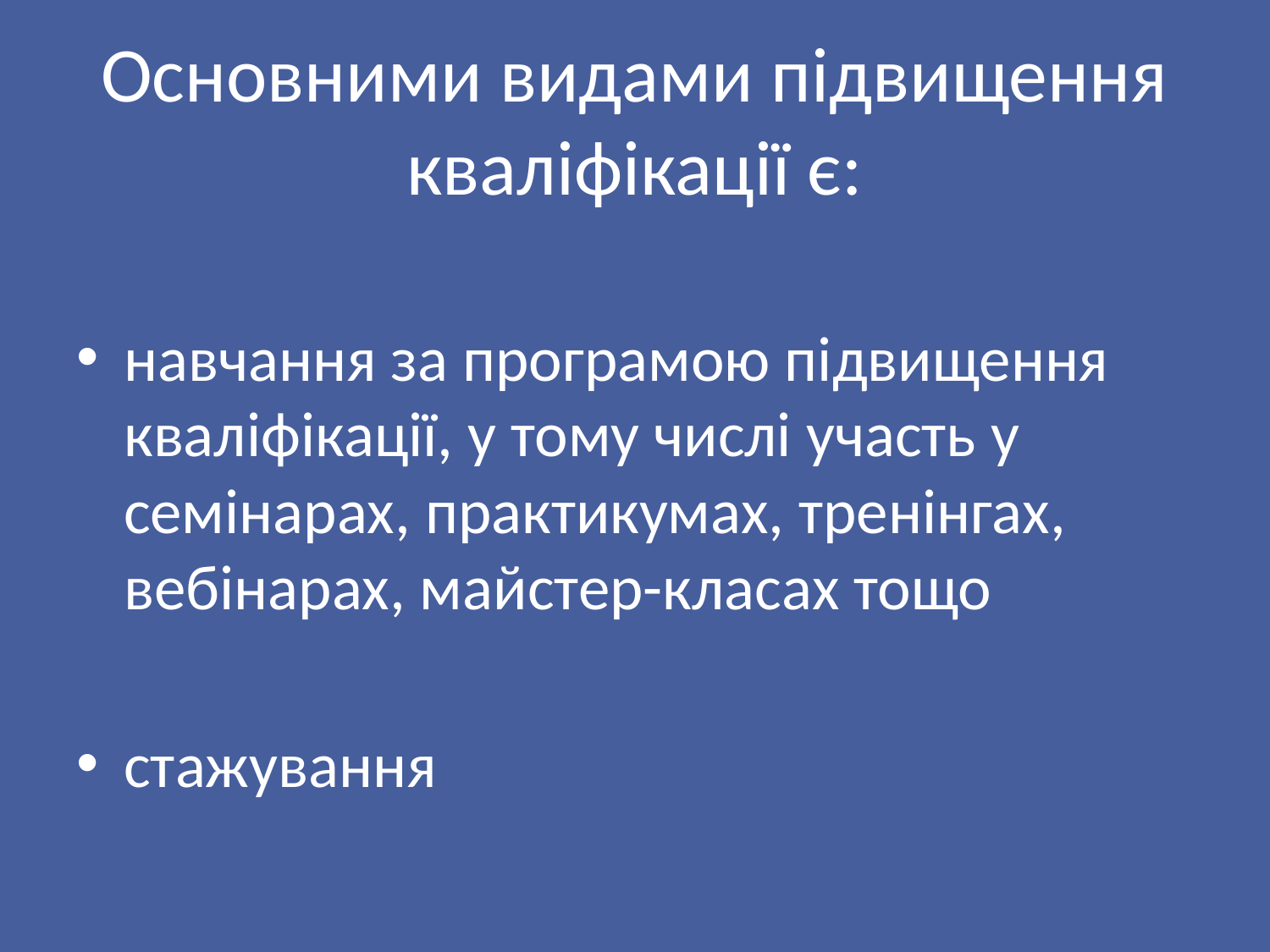

# Основними видами підвищення кваліфікації є:

навчання за програмою підвищення кваліфікації, у тому числі участь у семінарах, практикумах, тренінгах, вебінарах, майстер-класах тощо

стажування